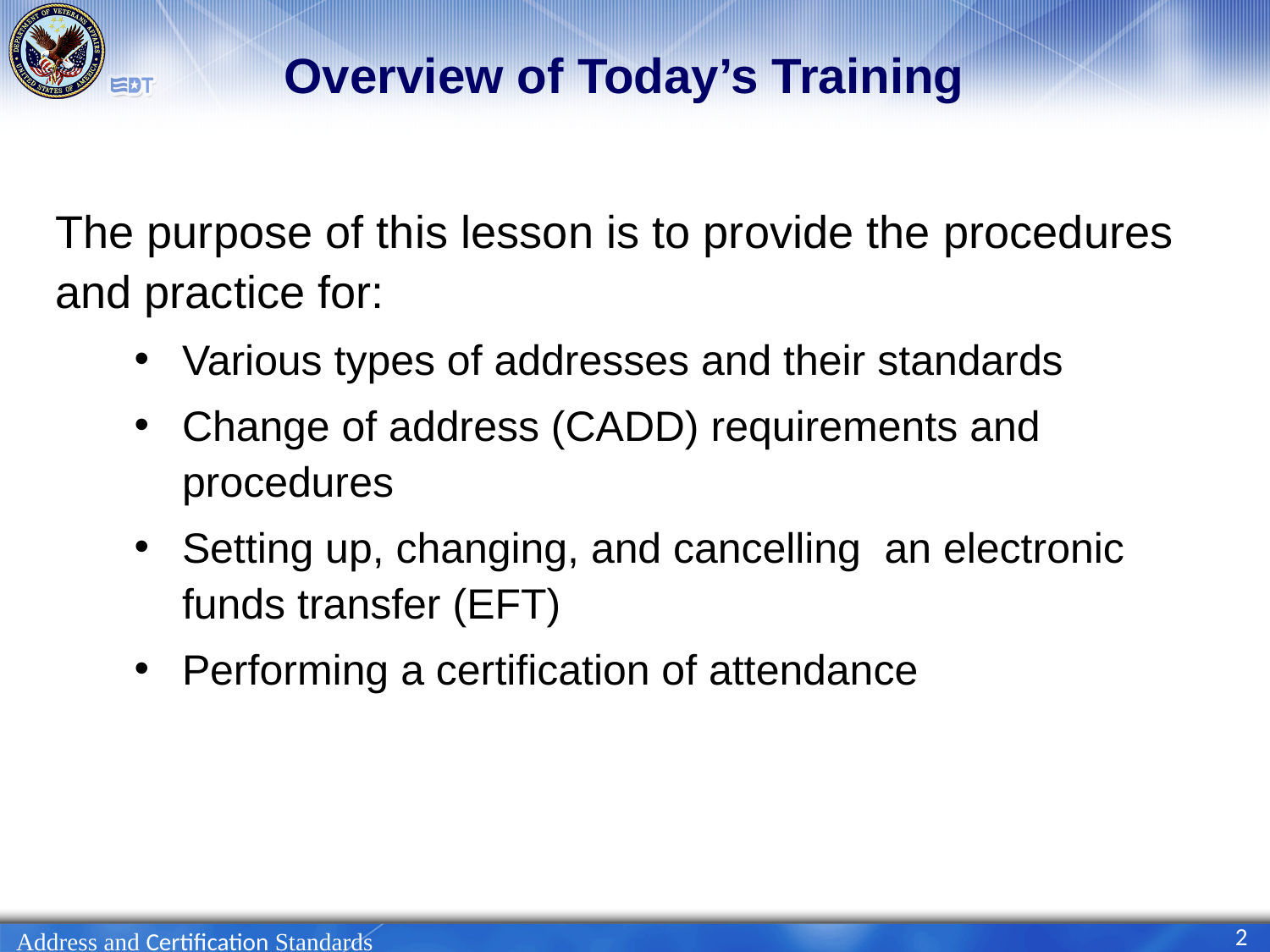

# Overview of Today’s Training
The purpose of this lesson is to provide the procedures and practice for:
Various types of addresses and their standards
Change of address (CADD) requirements and procedures
Setting up, changing, and cancelling  an electronic funds transfer (EFT)
Performing a certification of attendance
2
Address and Certification Standards